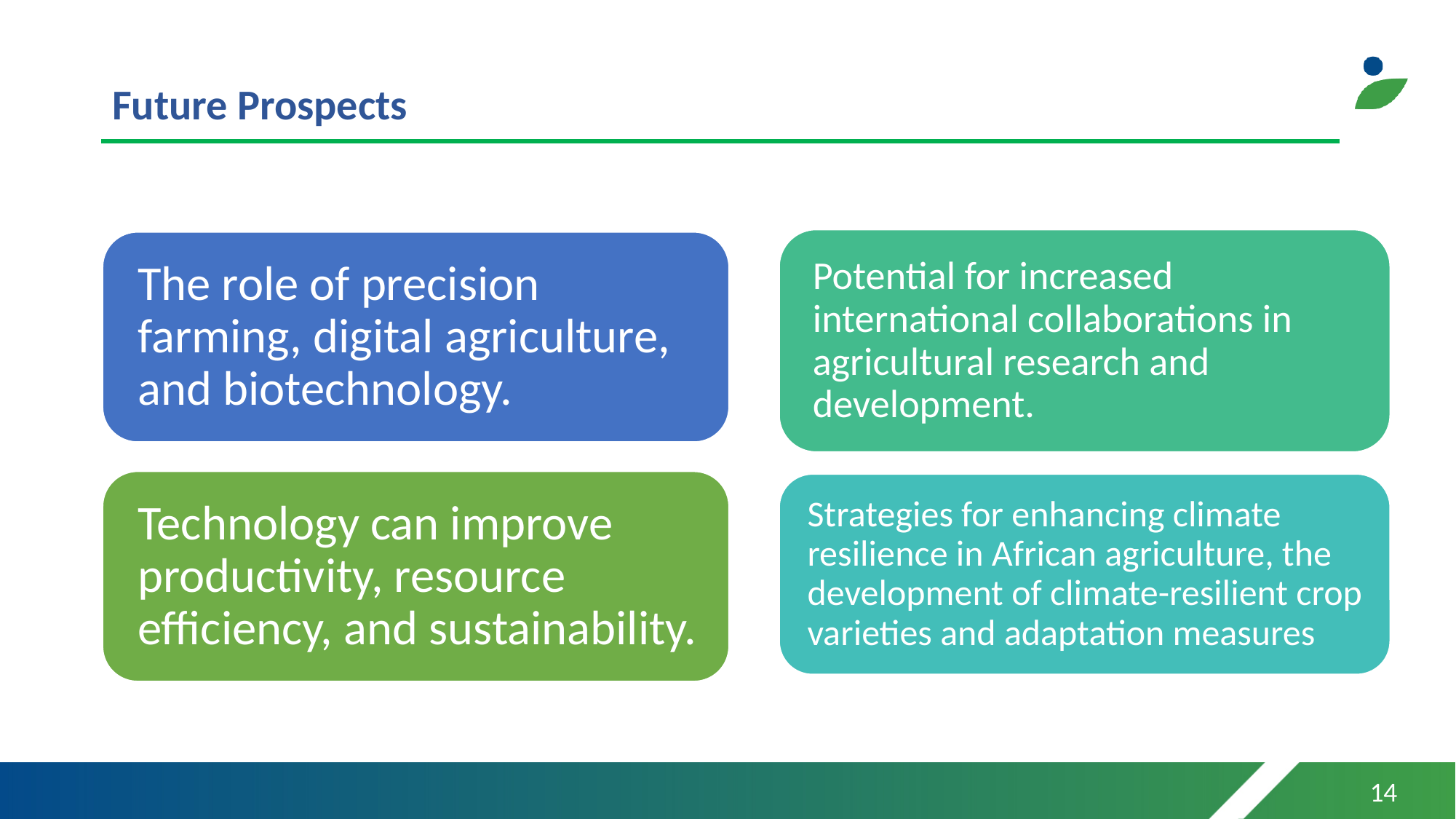

# Future Prospects
The role of precision farming, digital agriculture, and biotechnology.
Technology can improve productivity, resource efficiency, and sustainability.
Potential for increased international collaborations in agricultural research and development.
Strategies for enhancing climate resilience in African agriculture, the development of climate-resilient crop varieties and adaptation measures
14